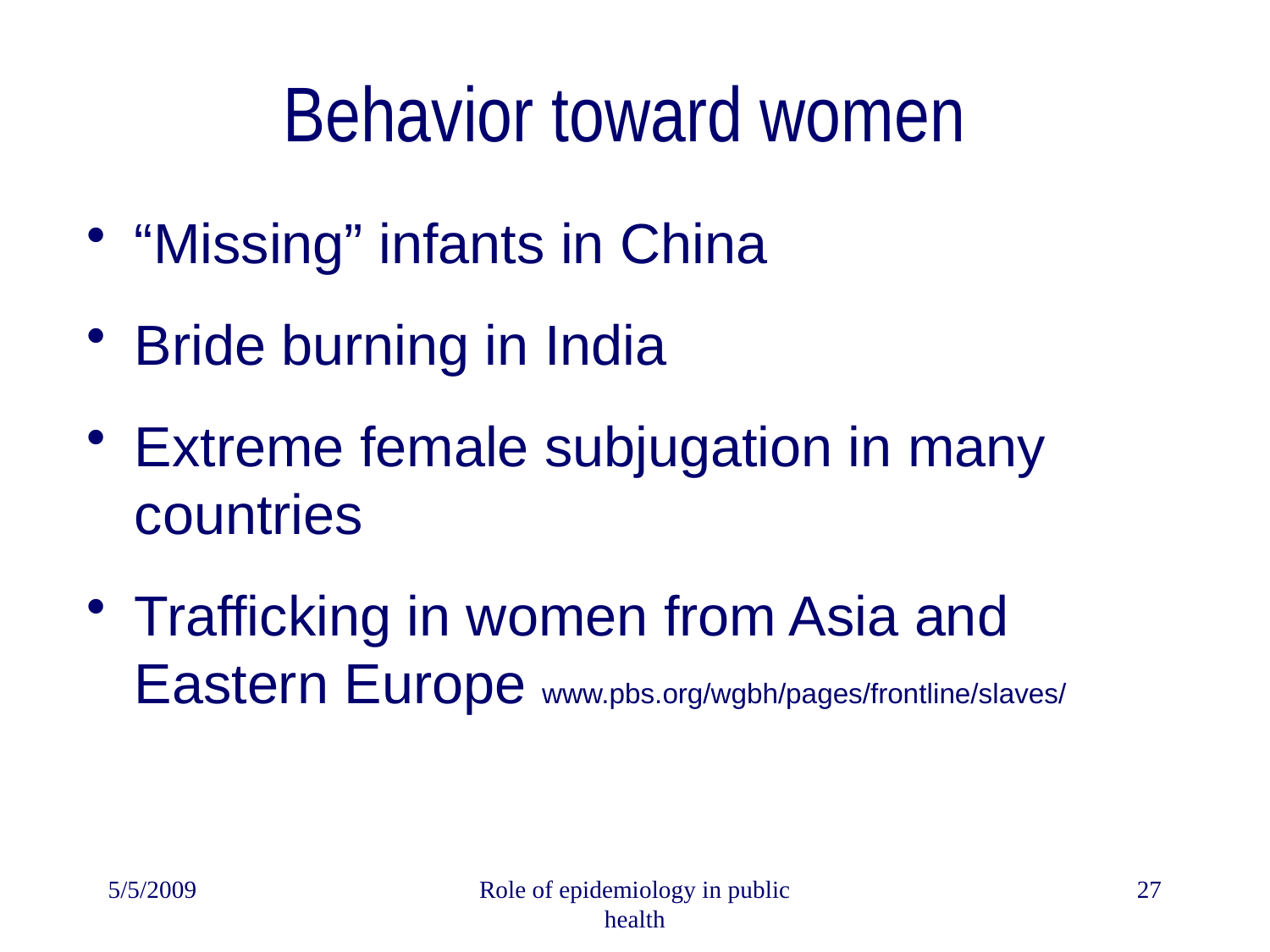

# Behavior toward women
“Missing” infants in China
Bride burning in India
Extreme female subjugation in many countries
Trafficking in women from Asia and Eastern Europe www.pbs.org/wgbh/pages/frontline/slaves/
5/5/2009
Role of epidemiology in public health
27